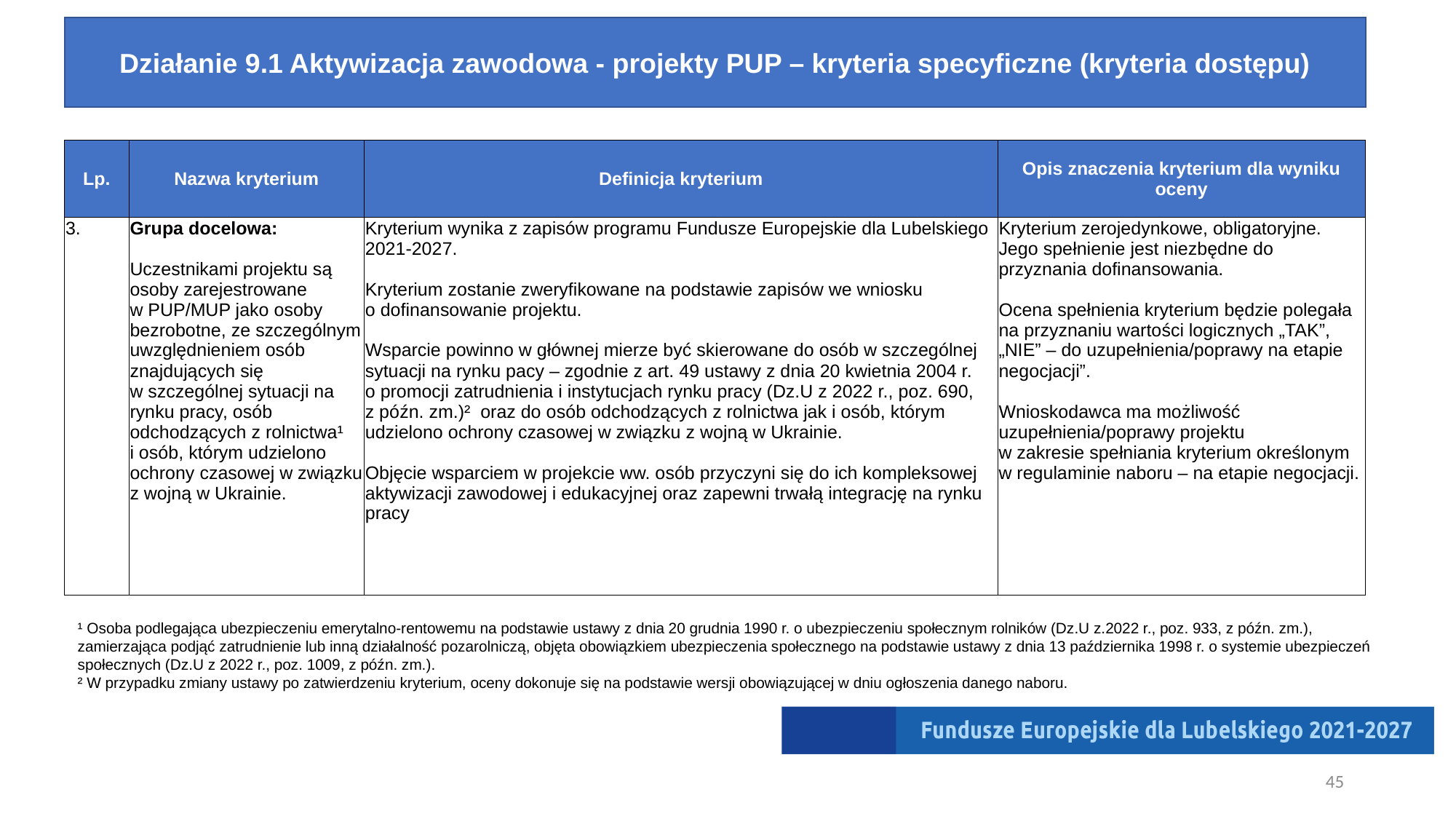

# Kryterium specyficzne nr 3
Działanie 9.1 Aktywizacja zawodowa - projekty PUP – kryteria specyficzne (kryteria dostępu)
| Lp. | Nazwa kryterium | Definicja kryterium | Opis znaczenia kryterium dla wyniku oceny |
| --- | --- | --- | --- |
| 3. | Grupa docelowa: Uczestnikami projektu są osoby zarejestrowane w PUP/MUP jako osoby bezrobotne, ze szczególnym uwzględnieniem osób znajdujących się w szczególnej sytuacji na rynku pracy, osób odchodzących z rolnictwa¹ i osób, którym udzielono ochrony czasowej w związku z wojną w Ukrainie. | Kryterium wynika z zapisów programu Fundusze Europejskie dla Lubelskiego 2021-2027. Kryterium zostanie zweryfikowane na podstawie zapisów we wniosku o dofinansowanie projektu. Wsparcie powinno w głównej mierze być skierowane do osób w szczególnej sytuacji na rynku pacy – zgodnie z art. 49 ustawy z dnia 20 kwietnia 2004 r. o promocji zatrudnienia i instytucjach rynku pracy (Dz.U z 2022 r., poz. 690, z późn. zm.)² oraz do osób odchodzących z rolnictwa jak i osób, którym udzielono ochrony czasowej w związku z wojną w Ukrainie. Objęcie wsparciem w projekcie ww. osób przyczyni się do ich kompleksowej aktywizacji zawodowej i edukacyjnej oraz zapewni trwałą integrację na rynku pracy | Kryterium zerojedynkowe, obligatoryjne. Jego spełnienie jest niezbędne do przyznania dofinansowania. Ocena spełnienia kryterium będzie polegała na przyznaniu wartości logicznych „TAK”, „NIE” – do uzupełnienia/poprawy na etapie negocjacji”. Wnioskodawca ma możliwość uzupełnienia/poprawy projektu w zakresie spełniania kryterium określonym w regulaminie naboru – na etapie negocjacji. |
¹ Osoba podlegająca ubezpieczeniu emerytalno-rentowemu na podstawie ustawy z dnia 20 grudnia 1990 r. o ubezpieczeniu społecznym rolników (Dz.U z.2022 r., poz. 933, z późn. zm.), zamierzająca podjąć zatrudnienie lub inną działalność pozarolniczą, objęta obowiązkiem ubezpieczenia społecznego na podstawie ustawy z dnia 13 października 1998 r. o systemie ubezpieczeń społecznych (Dz.U z 2022 r., poz. 1009, z późn. zm.).
² W przypadku zmiany ustawy po zatwierdzeniu kryterium, oceny dokonuje się na podstawie wersji obowiązującej w dniu ogłoszenia danego naboru.
45